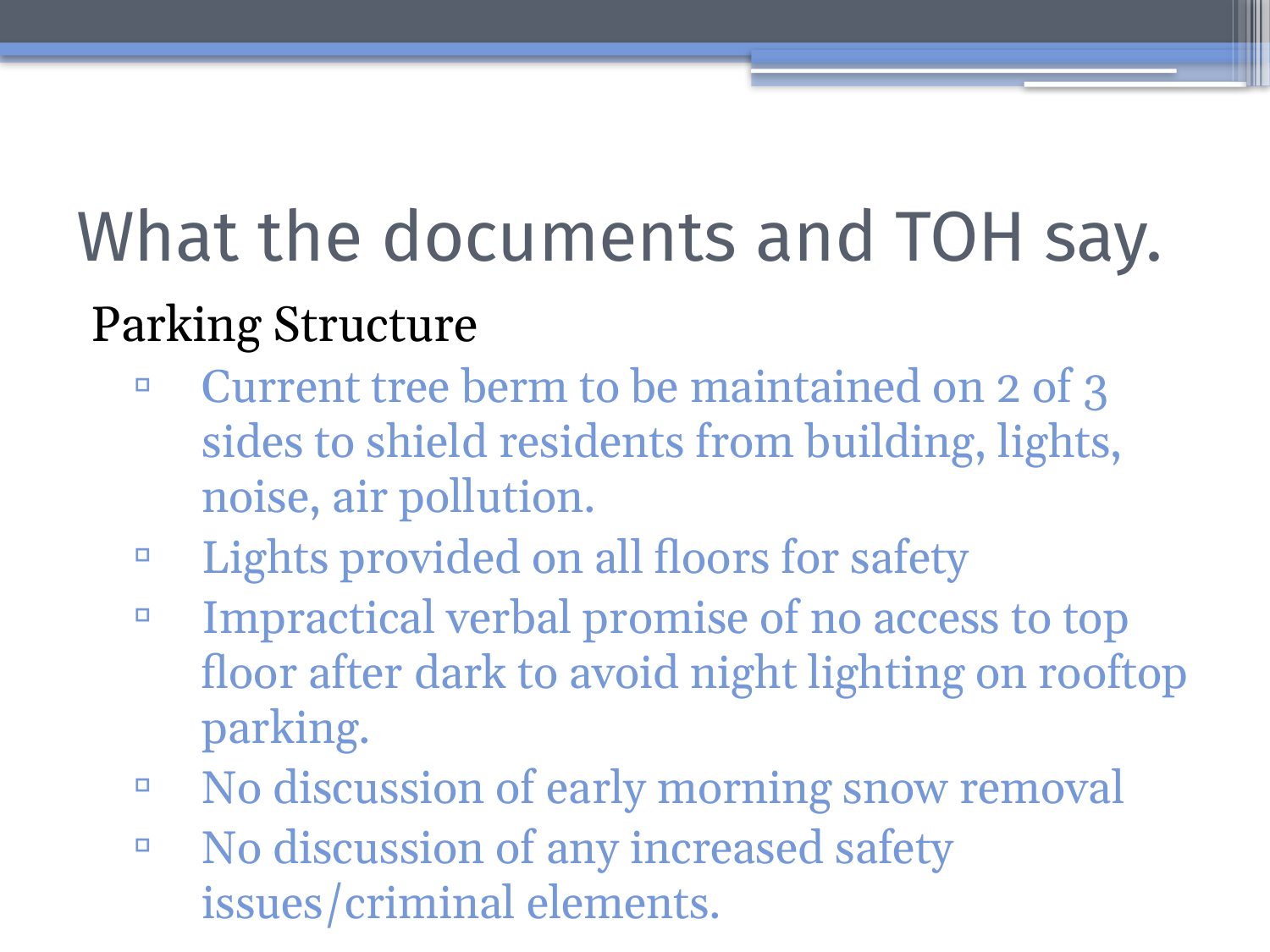

What the documents and TOH say.
Parking Structure
Current tree berm to be maintained on 2 of 3 sides to shield residents from building, lights, noise, air pollution.
Lights provided on all floors for safety
Impractical verbal promise of no access to top floor after dark to avoid night lighting on rooftop parking.
No discussion of early morning snow removal
No discussion of any increased safety issues/criminal elements.